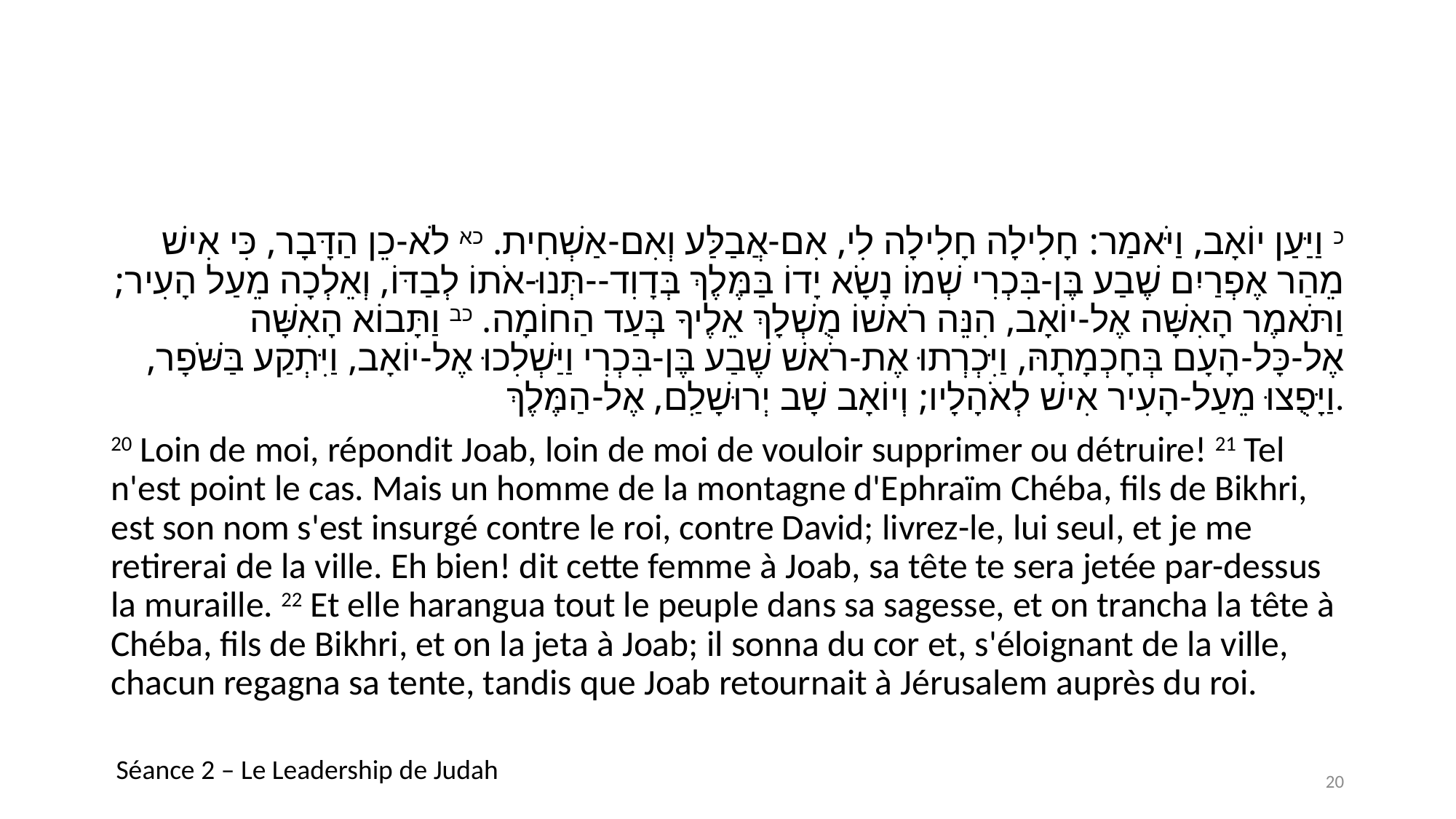

#
כ וַיַּעַן יוֹאָב, וַיֹּאמַר: חָלִילָה חָלִילָה לִי, אִם-אֲבַלַּע וְאִם-אַשְׁחִית. כא לֹא-כֵן הַדָּבָר, כִּי אִישׁ מֵהַר אֶפְרַיִם שֶׁבַע בֶּן-בִּכְרִי שְׁמוֹ נָשָׂא יָדוֹ בַּמֶּלֶךְ בְּדָוִד--תְּנוּ-אֹתוֹ לְבַדּוֹ, וְאֵלְכָה מֵעַל הָעִיר; וַתֹּאמֶר הָאִשָּׁה אֶל-יוֹאָב, הִנֵּה רֹאשׁוֹ מֻשְׁלָךְ אֵלֶיךָ בְּעַד הַחוֹמָה. כב וַתָּבוֹא הָאִשָּׁה אֶל-כָּל-הָעָם בְּחָכְמָתָהּ, וַיִּכְרְתוּ אֶת-רֹאשׁ שֶׁבַע בֶּן-בִּכְרִי וַיַּשְׁלִכוּ אֶל-יוֹאָב, וַיִּתְקַע בַּשֹּׁפָר, וַיָּפֻצוּ מֵעַל-הָעִיר אִישׁ לְאֹהָלָיו; וְיוֹאָב שָׁב יְרוּשָׁלִַם, אֶל-הַמֶּלֶךְ.
20 Loin de moi, répondit Joab, loin de moi de vouloir supprimer ou détruire! 21 Tel n'est point le cas. Mais un homme de la montagne d'Ephraïm Chéba, fils de Bikhri, est son nom s'est insurgé contre le roi, contre David; livrez-le, lui seul, et je me retirerai de la ville. Eh bien! dit cette femme à Joab, sa tête te sera jetée par-dessus la muraille. 22 Et elle harangua tout le peuple dans sa sagesse, et on trancha la tête à Chéba, fils de Bikhri, et on la jeta à Joab; il sonna du cor et, s'éloignant de la ville, chacun regagna sa tente, tandis que Joab retournait à Jérusalem auprès du roi.
Séance 2 – Le Leadership de Judah
20